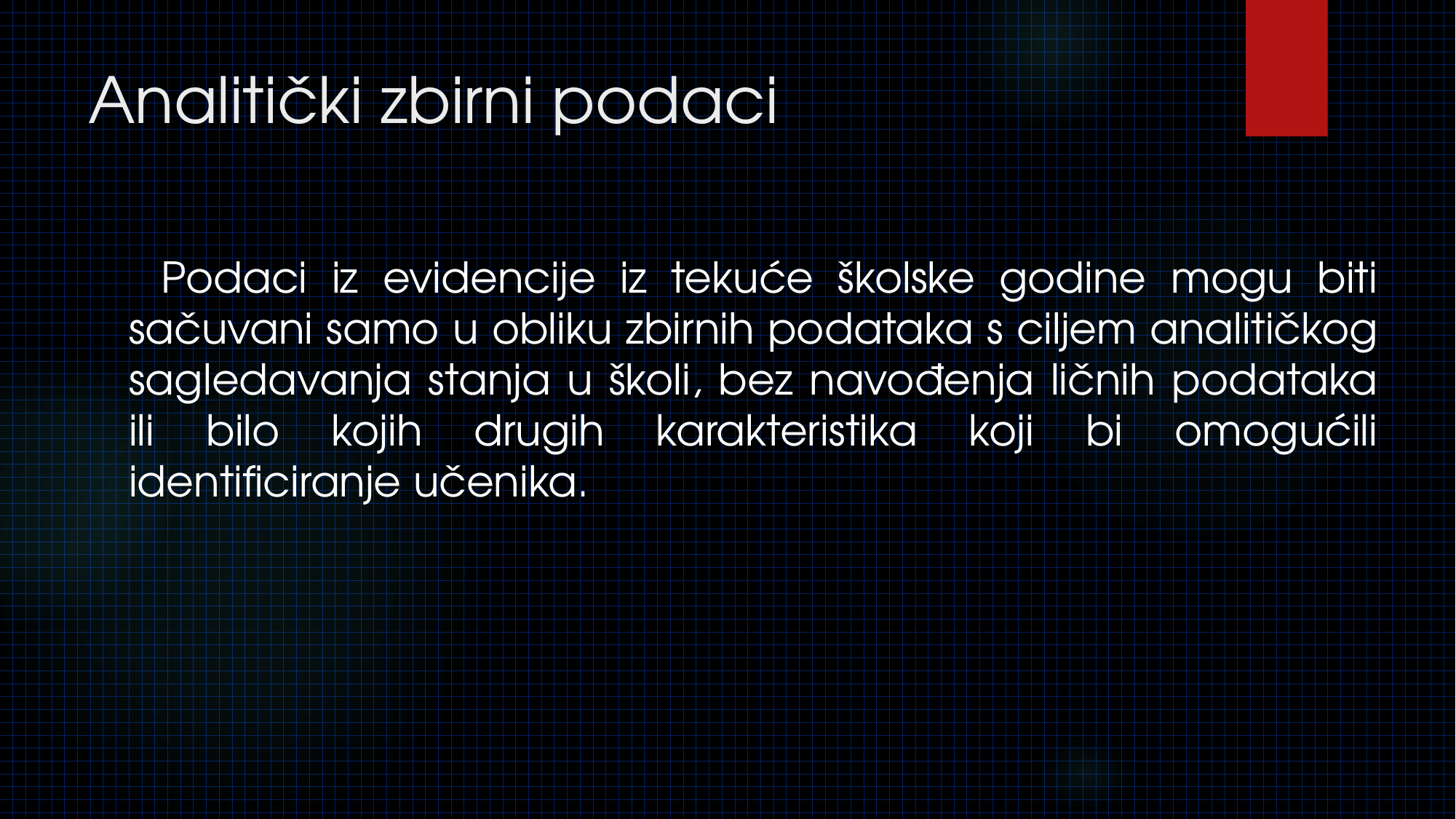

# Analitički zbirni podaci
   Podaci iz evidencije iz tekuće školske godine mogu biti sačuvani samo u obliku zbirnih podataka s ciljem analitičkog sagledavanja stanja u školi, bez navođenja ličnih podataka ili bilo kojih drugih karakteristika koji bi omogućili identificiranje učenika.